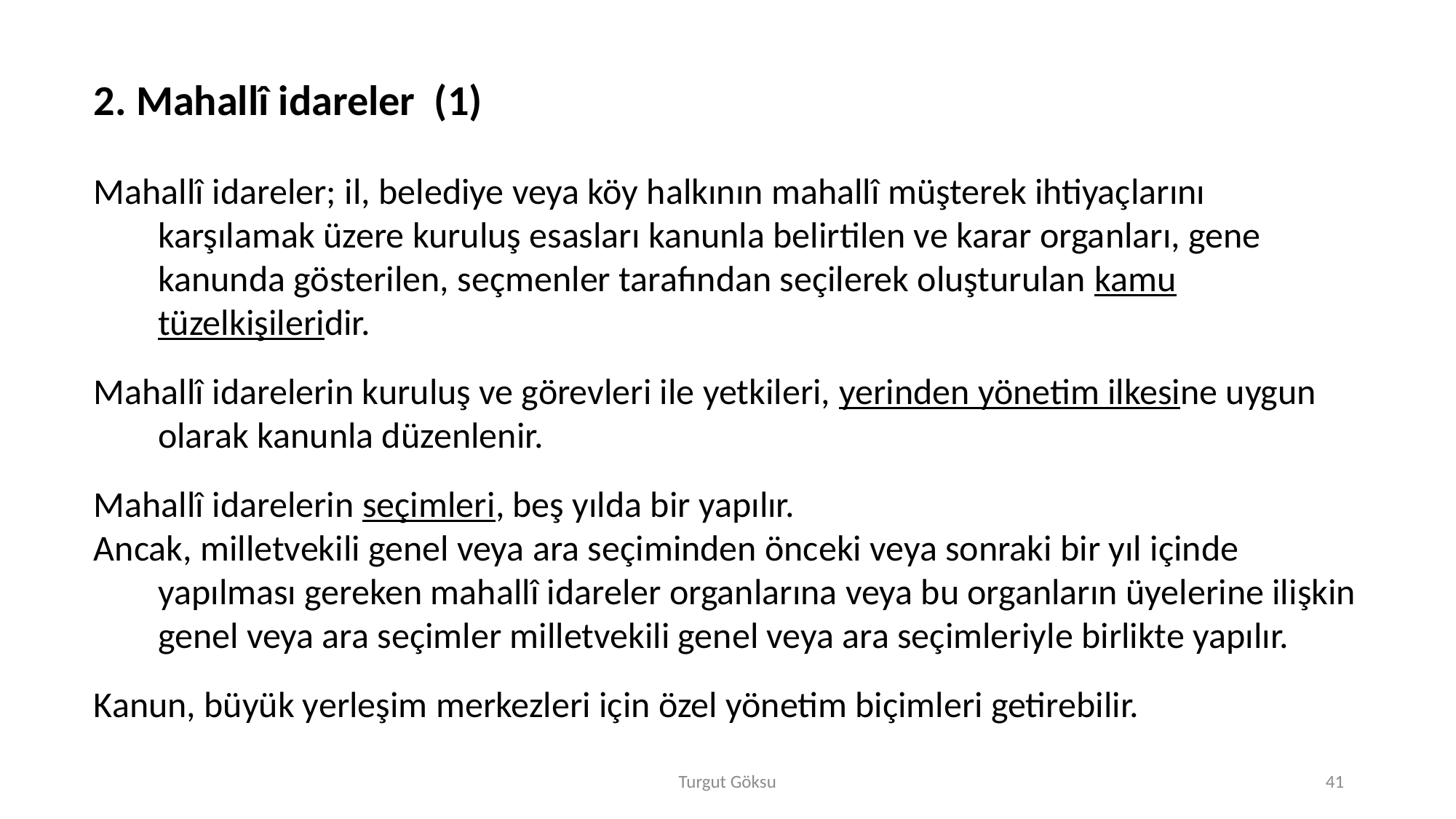

2. Mahallî idareler  (1)

Mahallî idareler; il, belediye veya köy halkının mahallî müşterek ihtiyaçlarını karşılamak üzere kuruluş esasları kanunla belirtilen ve karar organları, gene kanunda gösterilen, seçmenler tarafından seçilerek oluşturulan kamu tüzelkişileridir.

Mahallî idarelerin kuruluş ve görevleri ile yetkileri, yerinden yönetim ilkesine uygun olarak kanunla düzenlenir.

Mahallî idarelerin seçimleri, beş yılda bir yapılır.
Ancak, milletvekili genel veya ara seçiminden önceki veya sonraki bir yıl içinde yapılması gereken mahallî idareler organlarına veya bu organların üyelerine ilişkin genel veya ara seçimler milletvekili genel veya ara seçimleriyle birlikte yapılır.

Kanun, büyük yerleşim merkezleri için özel yönetim biçimleri getirebilir.
Turgut Göksu
41